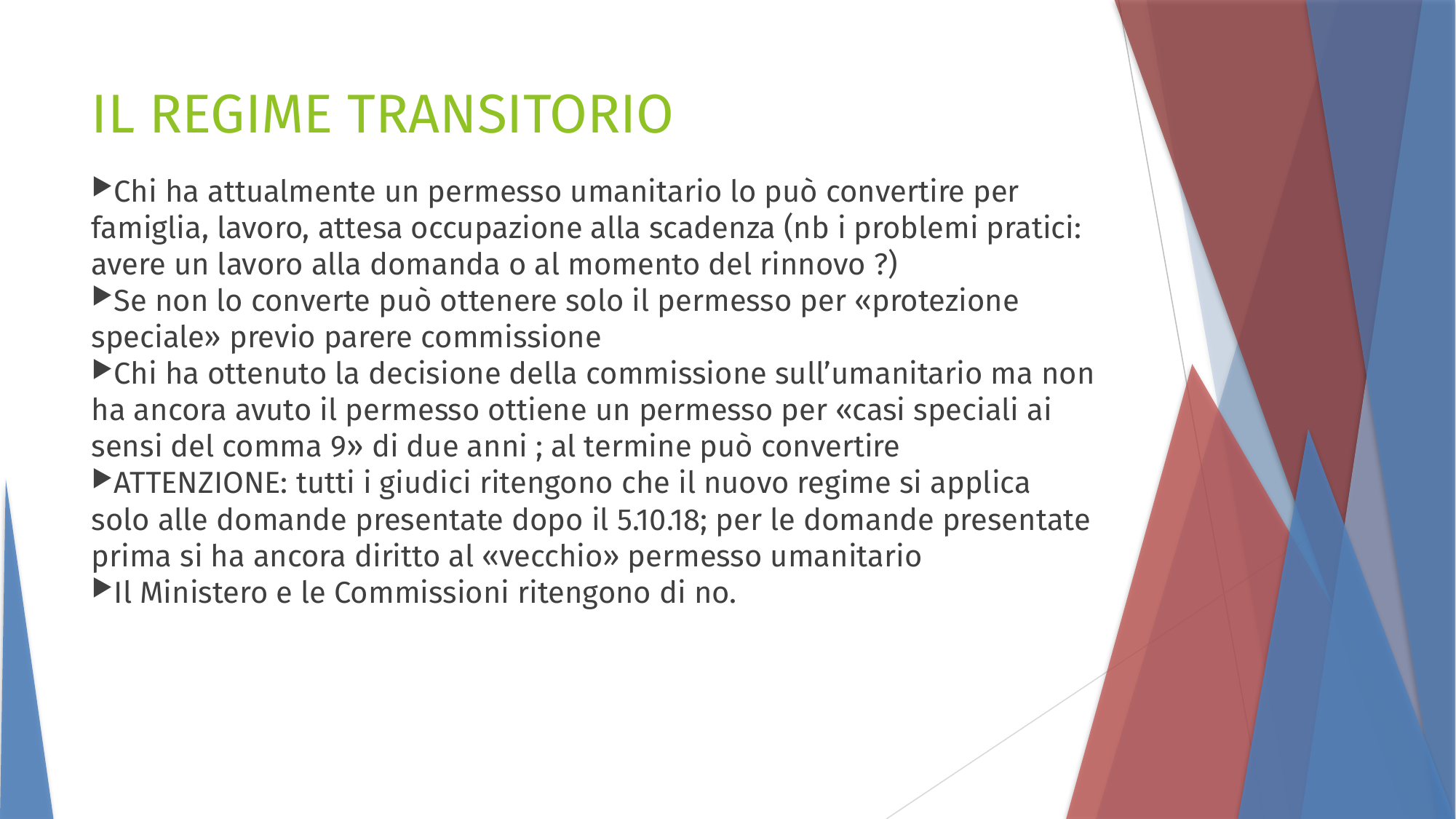

IL REGIME TRANSITORIO
Chi ha attualmente un permesso umanitario lo può convertire per famiglia, lavoro, attesa occupazione alla scadenza (nb i problemi pratici: avere un lavoro alla domanda o al momento del rinnovo ?)
Se non lo converte può ottenere solo il permesso per «protezione speciale» previo parere commissione
Chi ha ottenuto la decisione della commissione sull’umanitario ma non ha ancora avuto il permesso ottiene un permesso per «casi speciali ai sensi del comma 9» di due anni ; al termine può convertire
ATTENZIONE: tutti i giudici ritengono che il nuovo regime si applica solo alle domande presentate dopo il 5.10.18; per le domande presentate prima si ha ancora diritto al «vecchio» permesso umanitario
Il Ministero e le Commissioni ritengono di no.